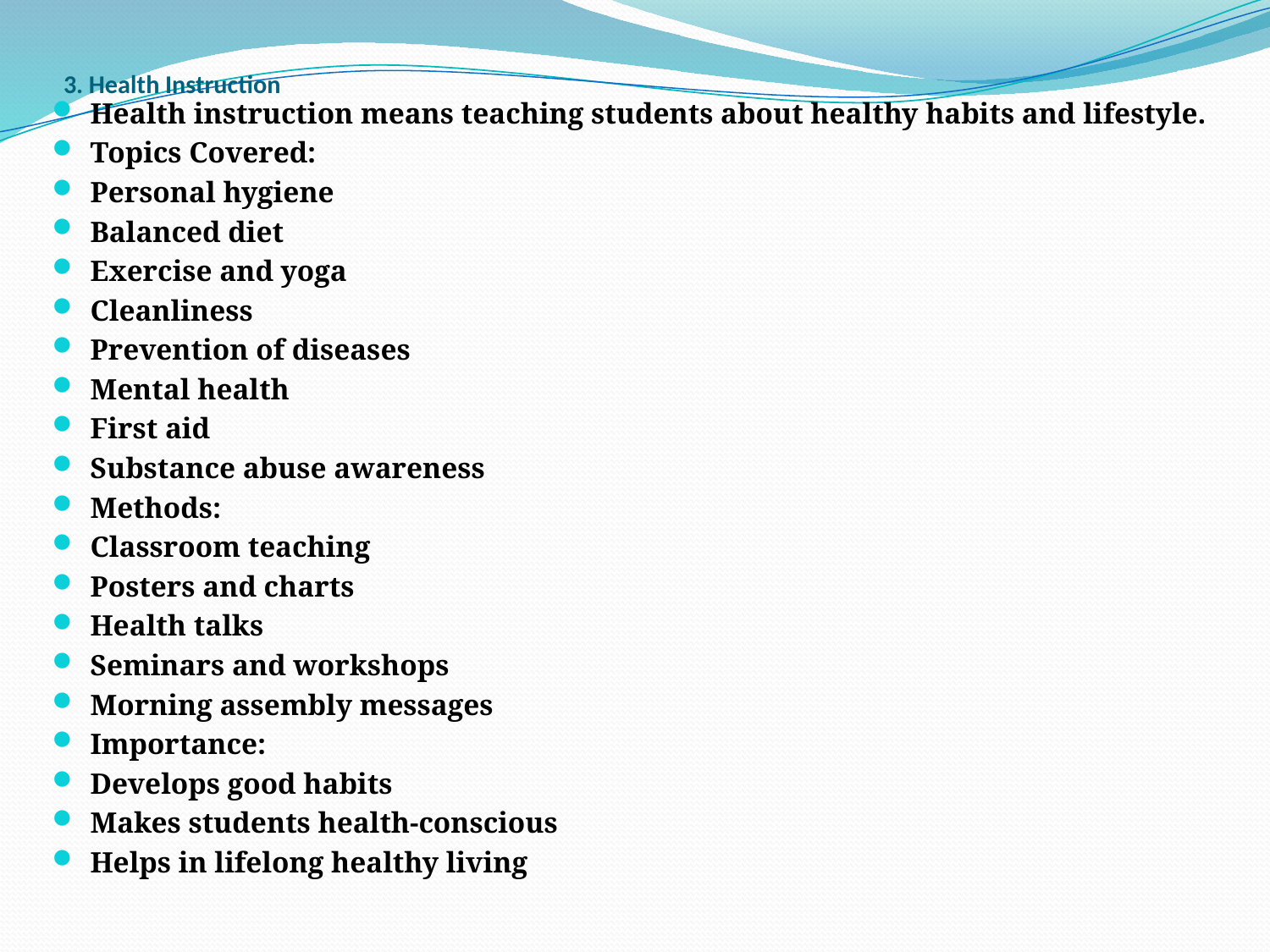

# 3. Health Instruction
Health instruction means teaching students about healthy habits and lifestyle.
Topics Covered:
Personal hygiene
Balanced diet
Exercise and yoga
Cleanliness
Prevention of diseases
Mental health
First aid
Substance abuse awareness
Methods:
Classroom teaching
Posters and charts
Health talks
Seminars and workshops
Morning assembly messages
Importance:
Develops good habits
Makes students health-conscious
Helps in lifelong healthy living